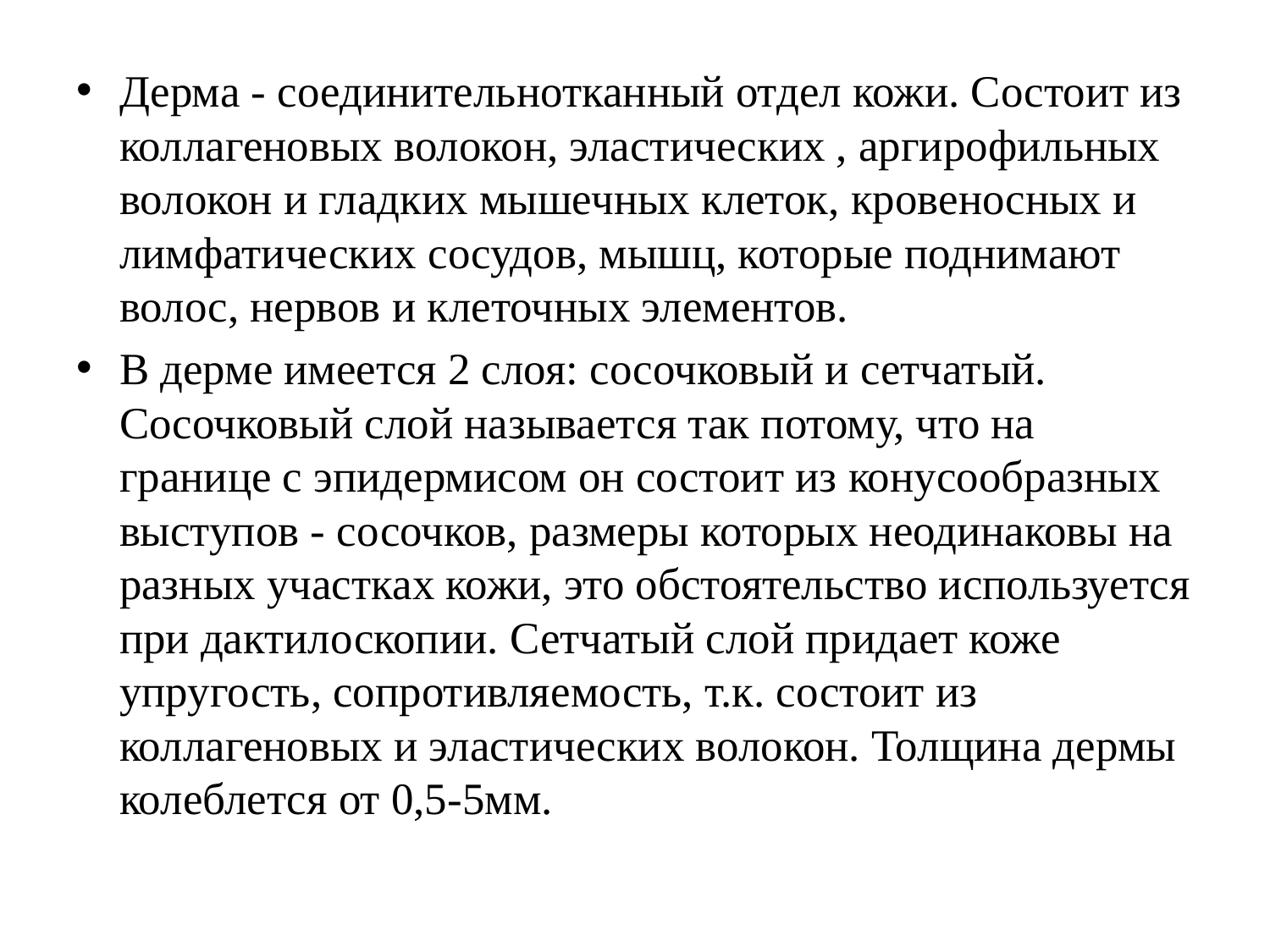

Дерма - соединительнотканный отдел кожи. Состоит из коллагеновых волокон, эластических , аргирофильных волокон и гладких мышечных клеток, кровеносных и лимфатических сосудов, мышц, которые поднимают волос, нервов и клеточных элементов.
В дерме имеется 2 слоя: сосочковый и сетчатый. Сосочковый слой называется так потому, что на границе с эпидермисом он состоит из конусообразных выступов - сосочков, размеры которых неодинаковы на разных участках кожи, это обстоятельство используется при дактилоскопии. Сетчатый слой придает коже упругость, сопротивляемость, т.к. состоит из коллагеновых и эластических волокон. Толщина дермы колеблется от 0,5-5мм.